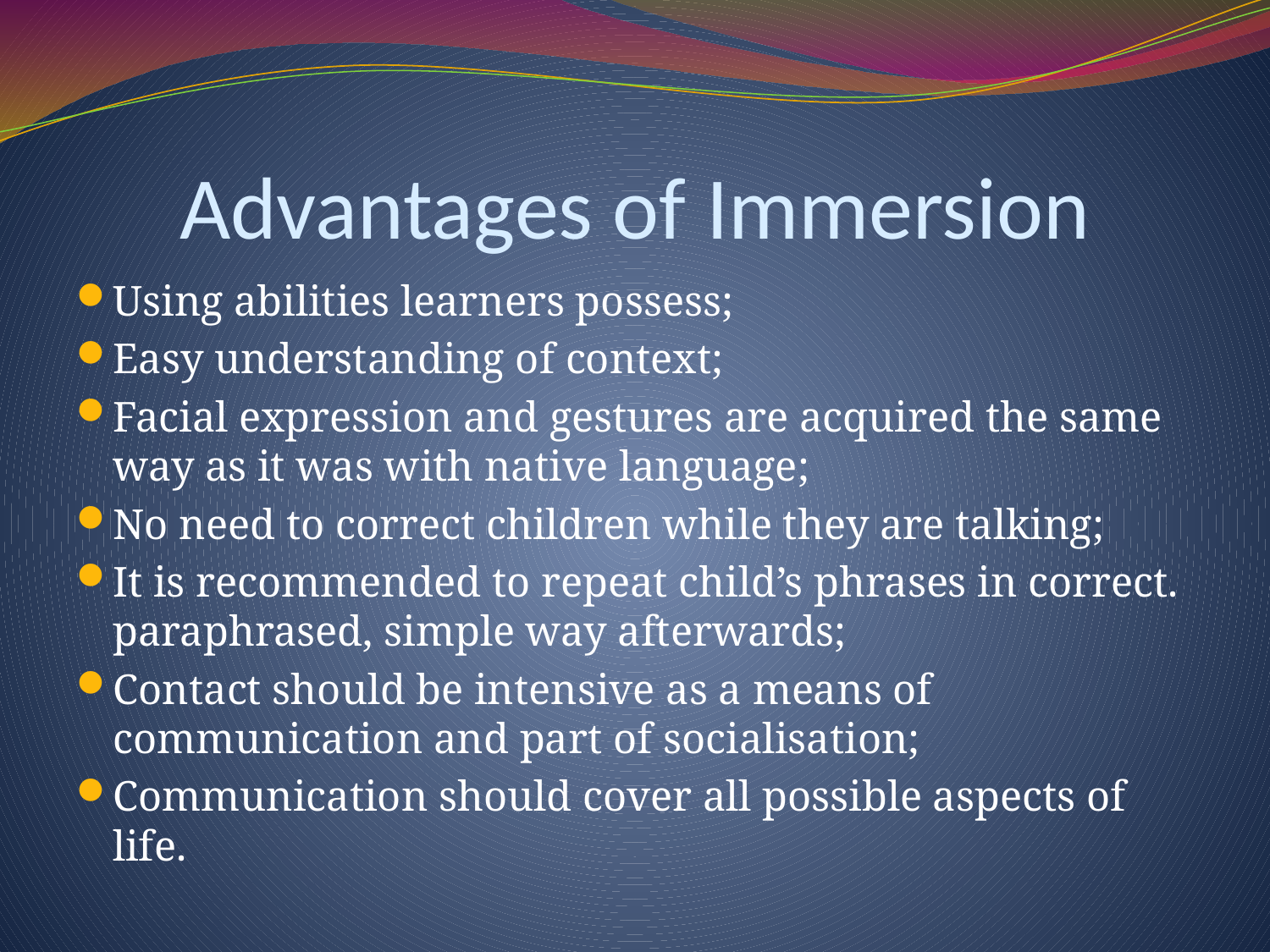

# Advantages of Immersion
Using abilities learners possess;
Easy understanding of context;
Facial expression and gestures are acquired the same way as it was with native language;
No need to correct children while they are talking;
It is recommended to repeat child’s phrases in correct. paraphrased, simple way afterwards;
Contact should be intensive as a means of communication and part of socialisation;
Communication should cover all possible aspects of life.